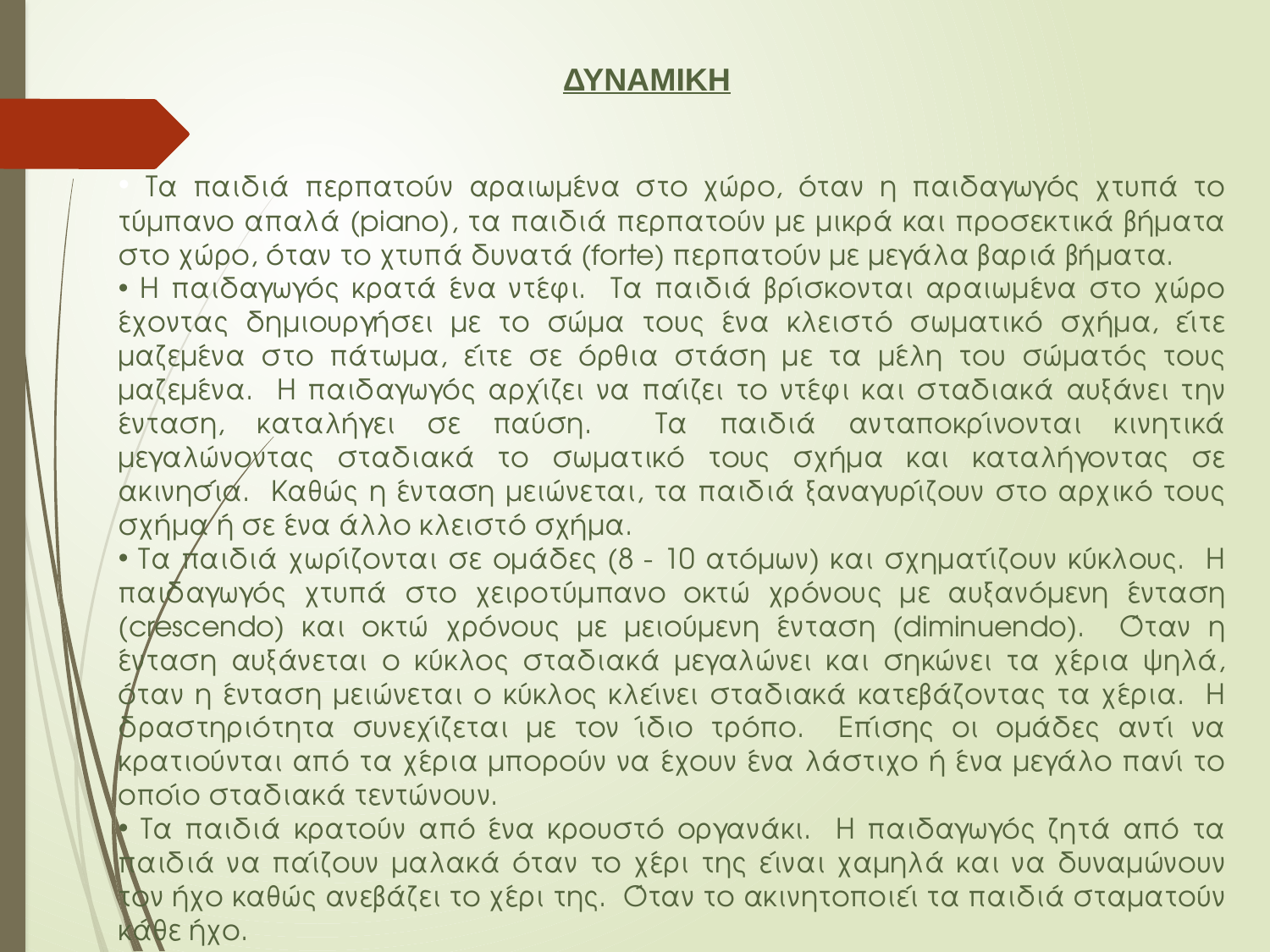

ΔΥΝΑΜΙΚΗ

 Τα παιδιά περπατούν αραιωμένα στο χώρο, όταν η παιδαγωγός χτυπά το τύμπανο απαλά (piano), τα παιδιά περπατούν με μικρά και προσεκτικά βήματα στο χώρο, όταν το χτυπά δυνατά (forte) περπατούν με μεγάλα βαριά βήματα.
 Η παιδαγωγός κρατά ένα ντέφι.  Τα παιδιά βρίσκονται αραιωμένα στο χώρο έχοντας δημιουργήσει με το σώμα τους ένα κλειστό σωματικό σχήμα, είτε μαζεμένα στο πάτωμα, είτε σε όρθια στάση με τα μέλη του σώματός τους μαζεμένα.  Η παιδαγωγός αρχίζει να παίζει το ντέφι και σταδιακά αυξάνει την ένταση, καταλήγει σε παύση.  Τα παιδιά ανταποκρίνονται κινητικά μεγαλώνοντας σταδιακά το σωματικό τους σχήμα και καταλήγοντας σε ακινησία.  Καθώς η ένταση μειώνεται, τα παιδιά ξαναγυρίζουν στο αρχικό τους σχήμα ή σε ένα άλλο κλειστό σχήμα.
 Τα παιδιά χωρίζονται σε ομάδες (8 - 10 ατόμων) και σχηματίζουν κύκλους.  Η παιδαγωγός χτυπά στο χειροτύμπανο οκτώ χρόνους με αυξανόμενη ένταση (crescendo) και οκτώ χρόνους με μειούμενη ένταση (diminuendo).  Όταν η ένταση αυξάνεται ο κύκλος σταδιακά μεγαλώνει και σηκώνει τα χέρια ψηλά, όταν η ένταση μειώνεται ο κύκλος κλείνει σταδιακά κατεβάζοντας τα χέρια.  Η δραστηριότητα συνεχίζεται με τον ίδιο τρόπο.  Επίσης οι ομάδες αντί να κρατιούνται από τα χέρια μπορούν να έχουν ένα λάστιχο ή ένα μεγάλο πανί το οποίο σταδιακά τεντώνουν.
 Τα παιδιά κρατούν από ένα κρουστό οργανάκι.  Η παιδαγωγός ζητά από τα παιδιά να παίζουν μαλακά όταν το χέρι της είναι χαμηλά και να δυναμώνουν τον ήχο καθώς ανεβάζει το χέρι της.  Όταν το ακινητοποιεί τα παιδιά σταματούν κάθε ήχο.